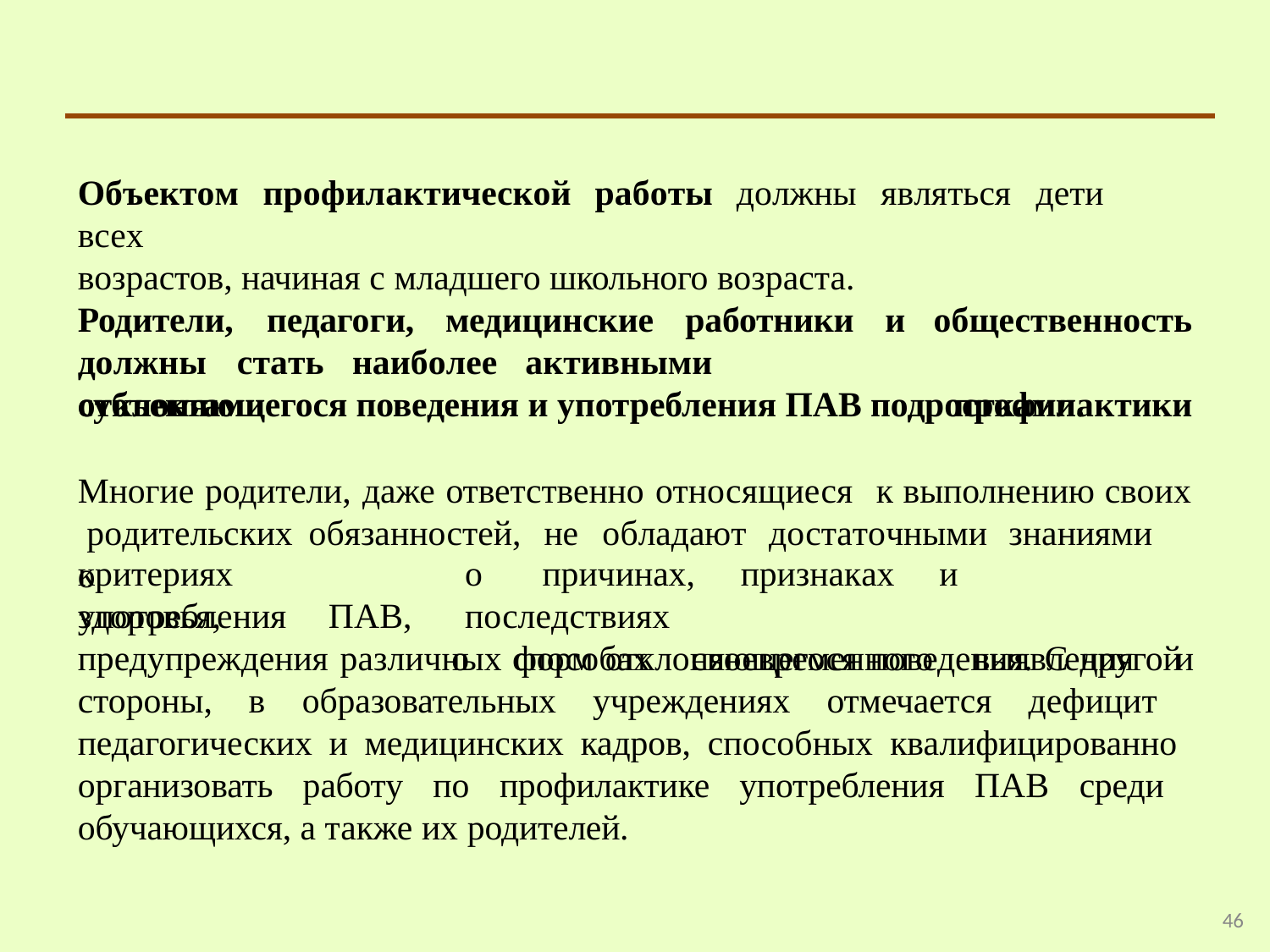

Объектом	профилактической	работы	должны	являться	дети	всех
возрастов, начиная с младшего школьного возраста.
Родители,		педагоги,	медицинские	работники	и  должны	стать	наиболее	активными	субъектами
общественность  профилактики
отклоняющегося поведения и употребления ПАВ подростками.

Многие родители, даже ответственно относящиеся	к выполнению своих  родительских	обязанностей,	не	обладают	достаточными	знаниями	о
критериях	здоровья,
о	причинах,	признаках	и	последствиях
о	способах	своевременного	выявления	и
употребления	ПАВ,
предупреждения различных форм отклоняющегося поведения. С другой  стороны, в образовательных учреждениях отмечается дефицит  педагогических и медицинских кадров, способных квалифицированно  организовать работу по профилактике употребления ПАВ среди  обучающихся, а также их родителей.
46